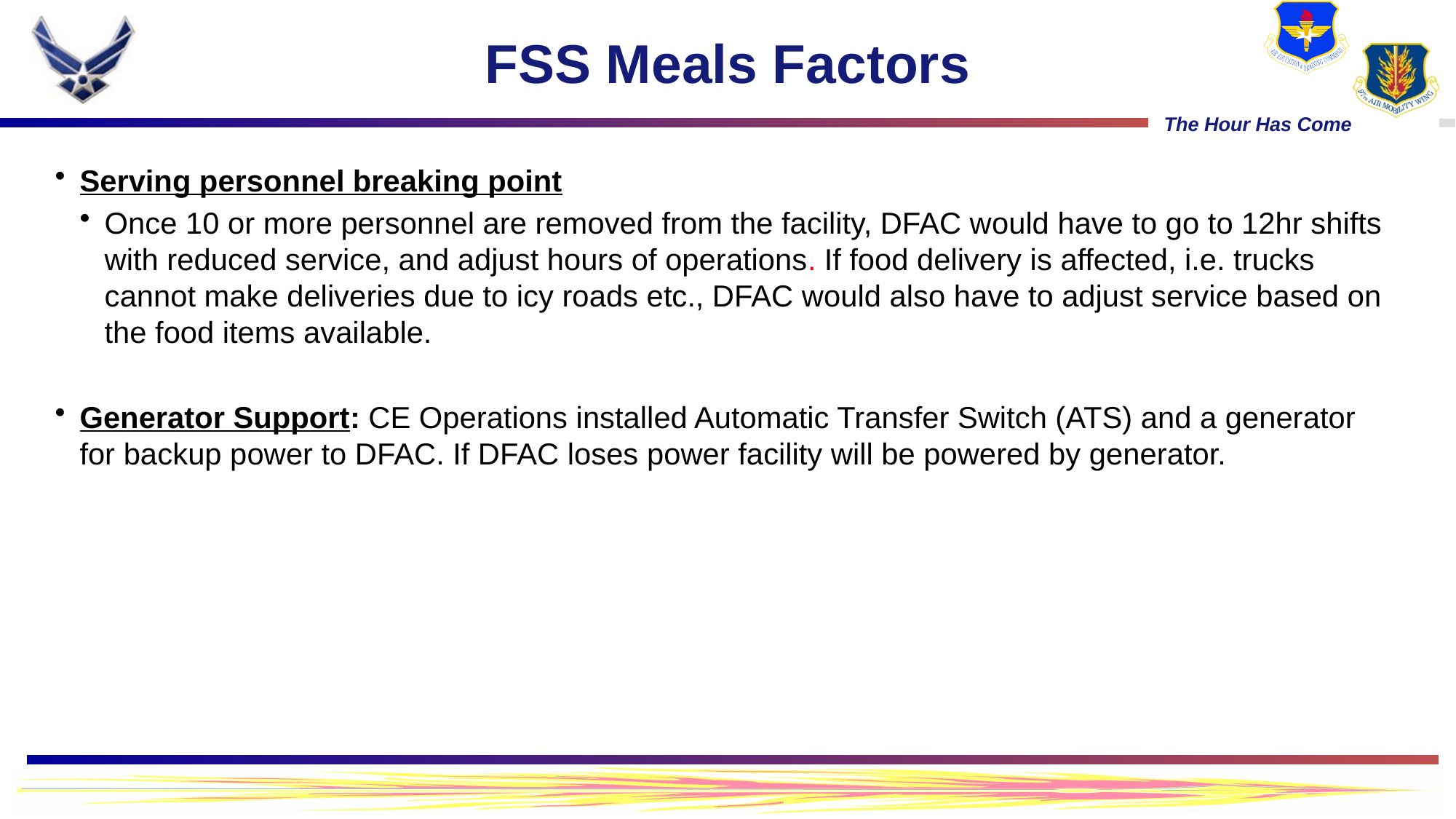

# FSS Meals Factors
Serving personnel breaking point
Once 10 or more personnel are removed from the facility, DFAC would have to go to 12hr shifts with reduced service, and adjust hours of operations. If food delivery is affected, i.e. trucks cannot make deliveries due to icy roads etc., DFAC would also have to adjust service based on the food items available.

Generator Support: CE Operations installed Automatic Transfer Switch (ATS) and a generator for backup power to DFAC. If DFAC loses power facility will be powered by generator.